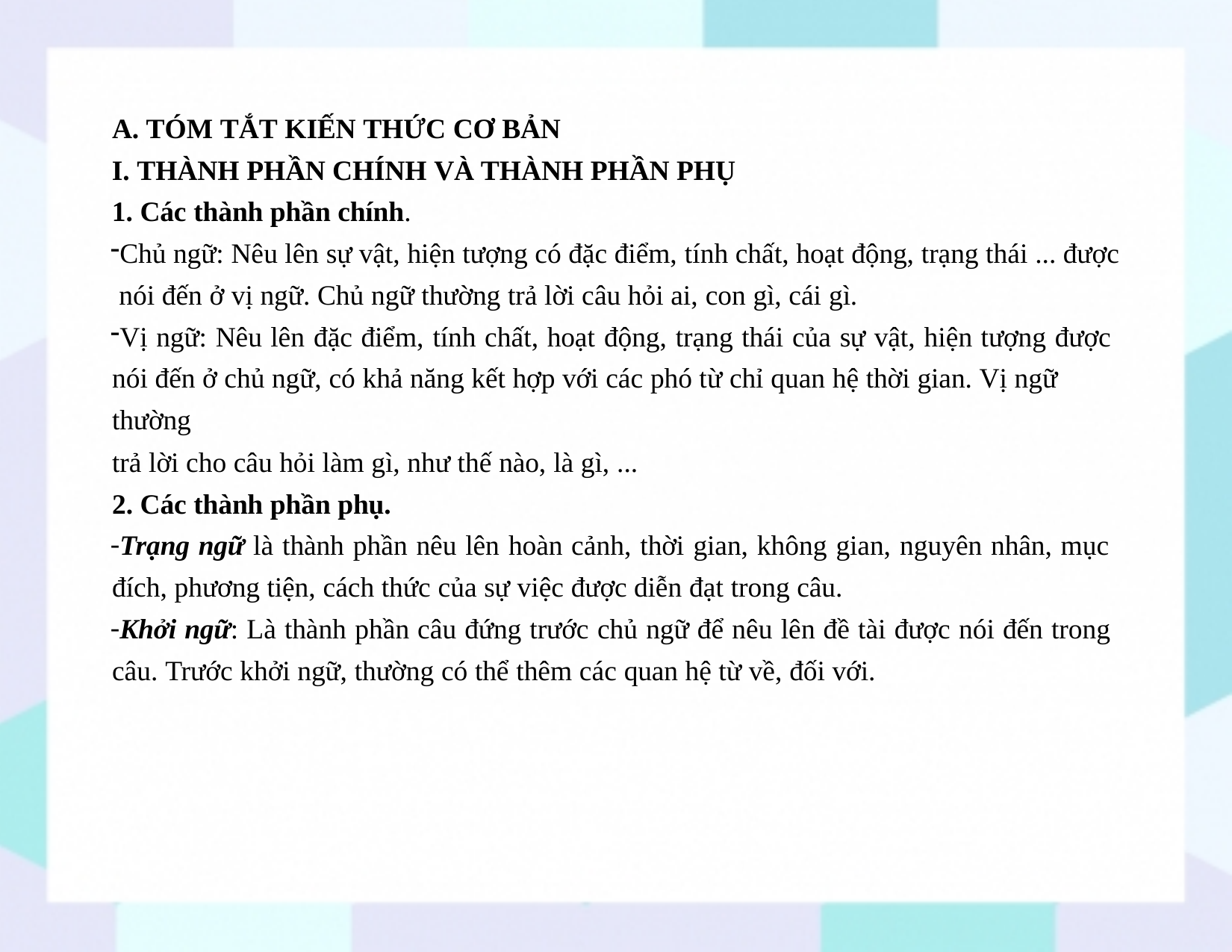

A. TÓM TẮT KIẾN THỨC CƠ BẢN
THÀNH PHẦN CHÍNH VÀ THÀNH PHẦN PHỤ
Các thành phần chính.
Chủ ngữ: Nêu lên sự vật, hiện tượng có đặc điểm, tính chất, hoạt động, trạng thái ... được  nói đến ở vị ngữ. Chủ ngữ thường trả lời câu hỏi ai, con gì, cái gì.
Vị ngữ: Nêu lên đặc điểm, tính chất, hoạt động, trạng thái của sự vật, hiện tượng được  nói đến ở chủ ngữ, có khả năng kết hợp với các phó từ chỉ quan hệ thời gian. Vị ngữ thường
trả lời cho câu hỏi làm gì, như thế nào, là gì, ...
2. Các thành phần phụ.
Trạng ngữ là thành phần nêu lên hoàn cảnh, thời gian, không gian, nguyên nhân, mục  đích, phương tiện, cách thức của sự việc được diễn đạt trong câu.
Khởi ngữ: Là thành phần câu đứng trước chủ ngữ để nêu lên đề tài được nói đến trong  câu. Trước khởi ngữ, thường có thể thêm các quan hệ từ về, đối với.